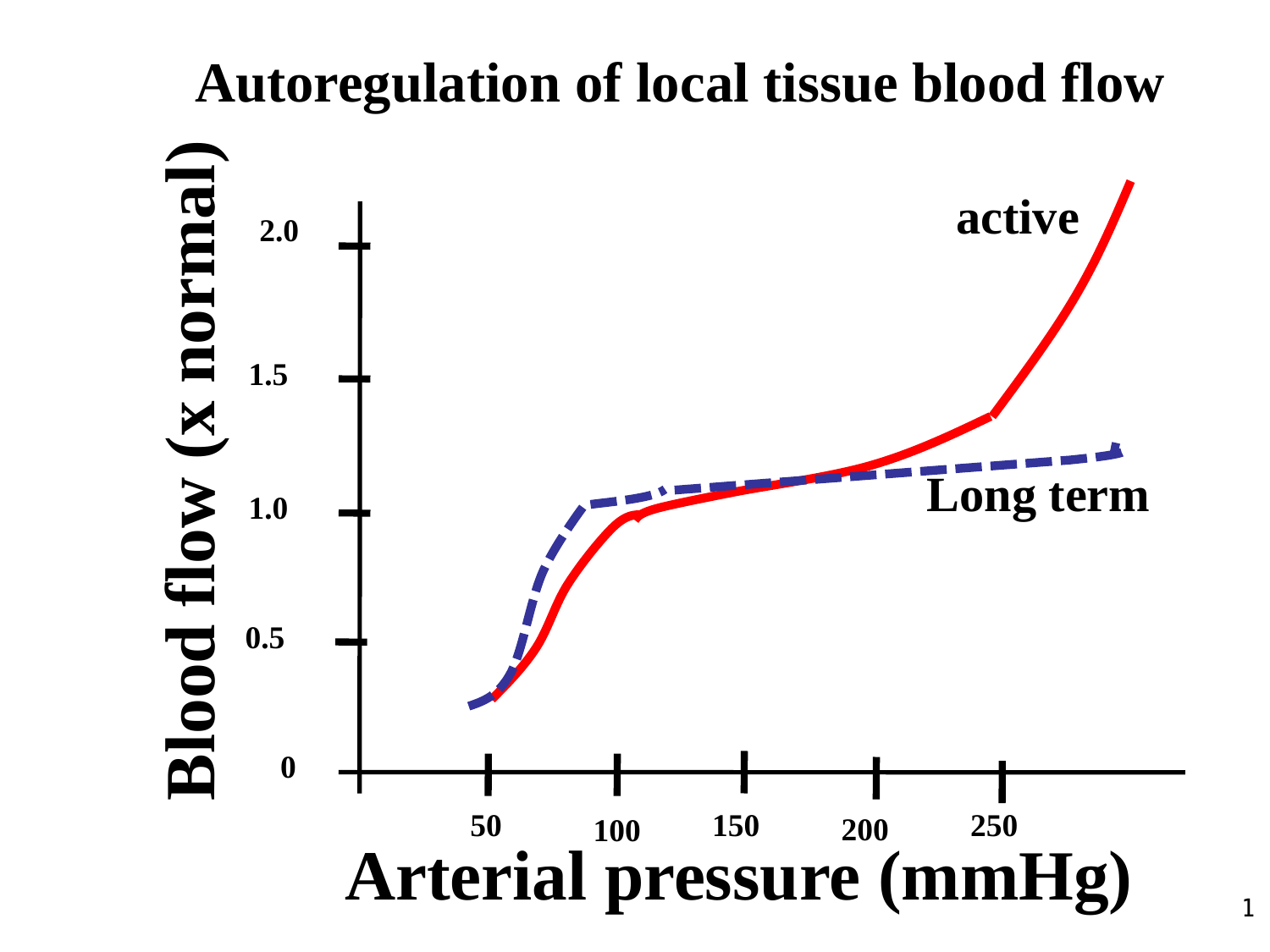

Autoregulation of local tissue blood flow
active

2.0
1.5

Blood flow (x normal)

Long term
1.0

0.5
0
50
150
250
200
100
Arterial pressure (mmHg)
1